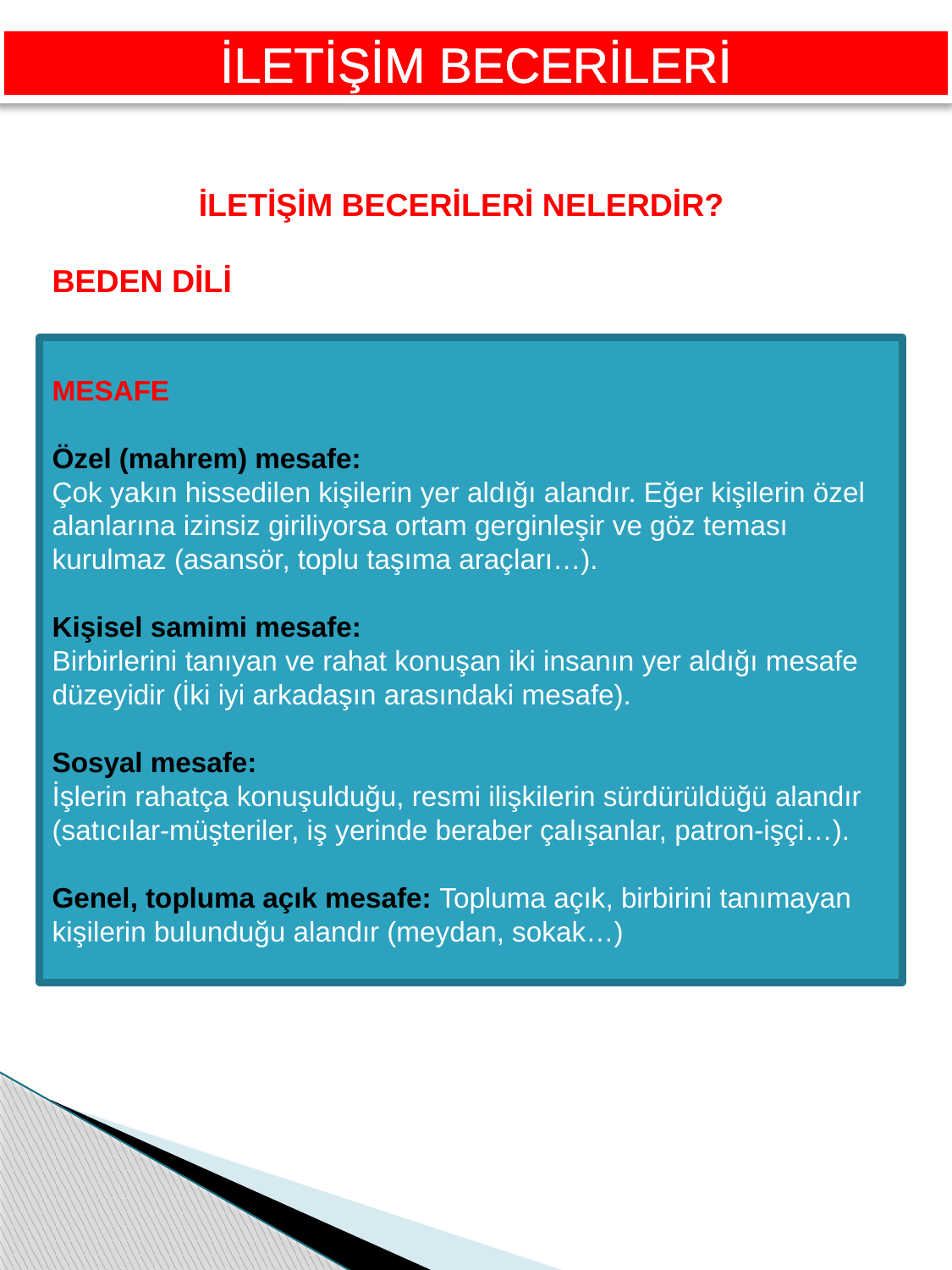

İLETİŞİM BECERİLERİ
İLETİŞİM BECERİLERİ NELERDİR?

BEDEN DİLİ
MESAFE

Özel (mahrem) mesafe:
Çok yakın hissedilen kişilerin yer aldığı alandır. Eğer kişilerin özel alanlarına izinsiz giriliyorsa ortam gerginleşir ve göz teması kurulmaz (asansör, toplu taşıma araçları…).

Kişisel samimi mesafe:
Birbirlerini tanıyan ve rahat konuşan iki insanın yer aldığı mesafe düzeyidir (İki iyi arkadaşın arasındaki mesafe).

Sosyal mesafe:
İşlerin rahatça konuşulduğu, resmi ilişkilerin sürdürüldüğü alandır (satıcılar-müşteriler, iş yerinde beraber çalışanlar, patron-işçi…).

Genel, topluma açık mesafe: Topluma açık, birbirini tanımayan kişilerin bulunduğu alandır (meydan, sokak…)